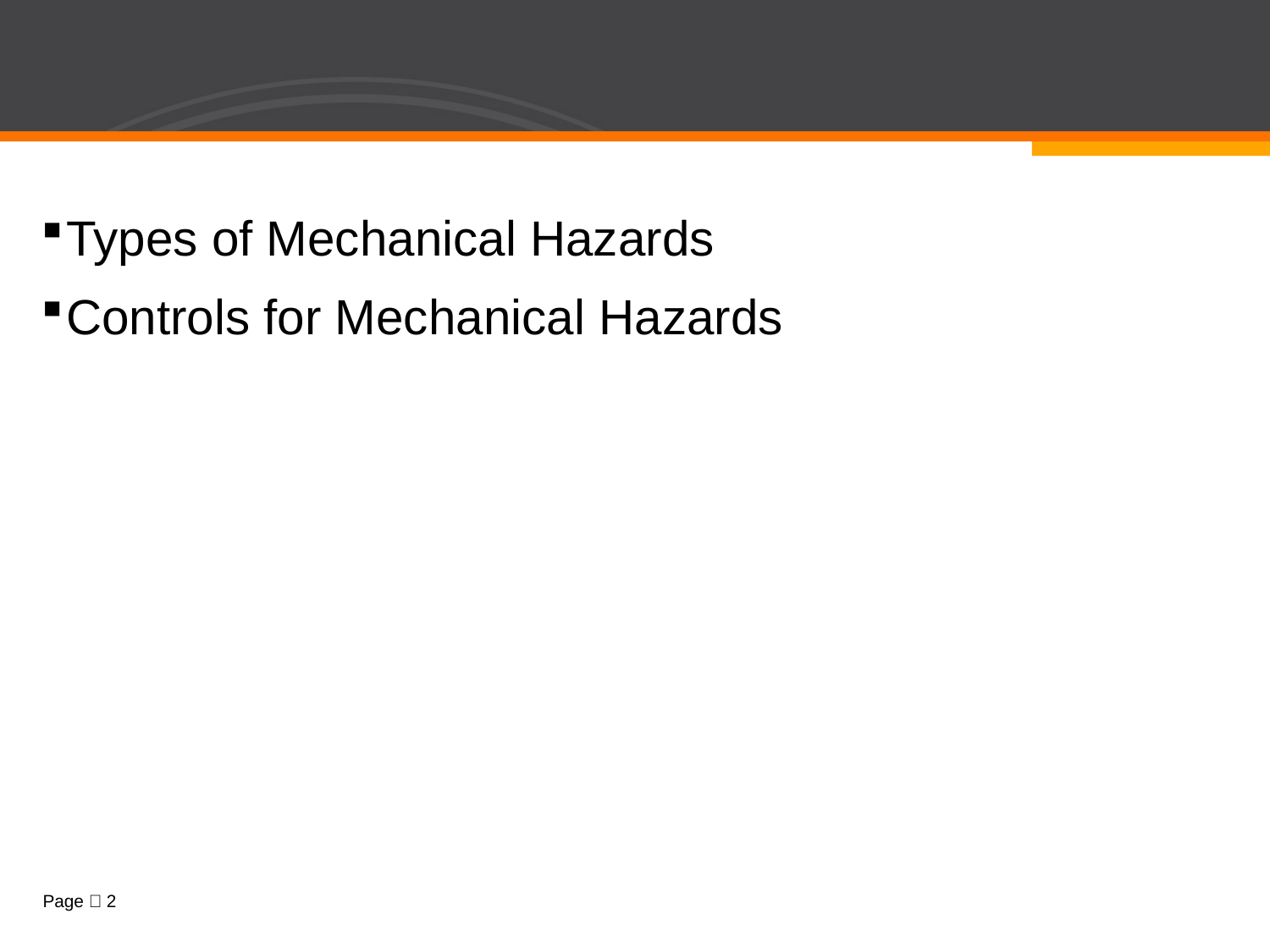

#
Types of Mechanical Hazards
Controls for Mechanical Hazards